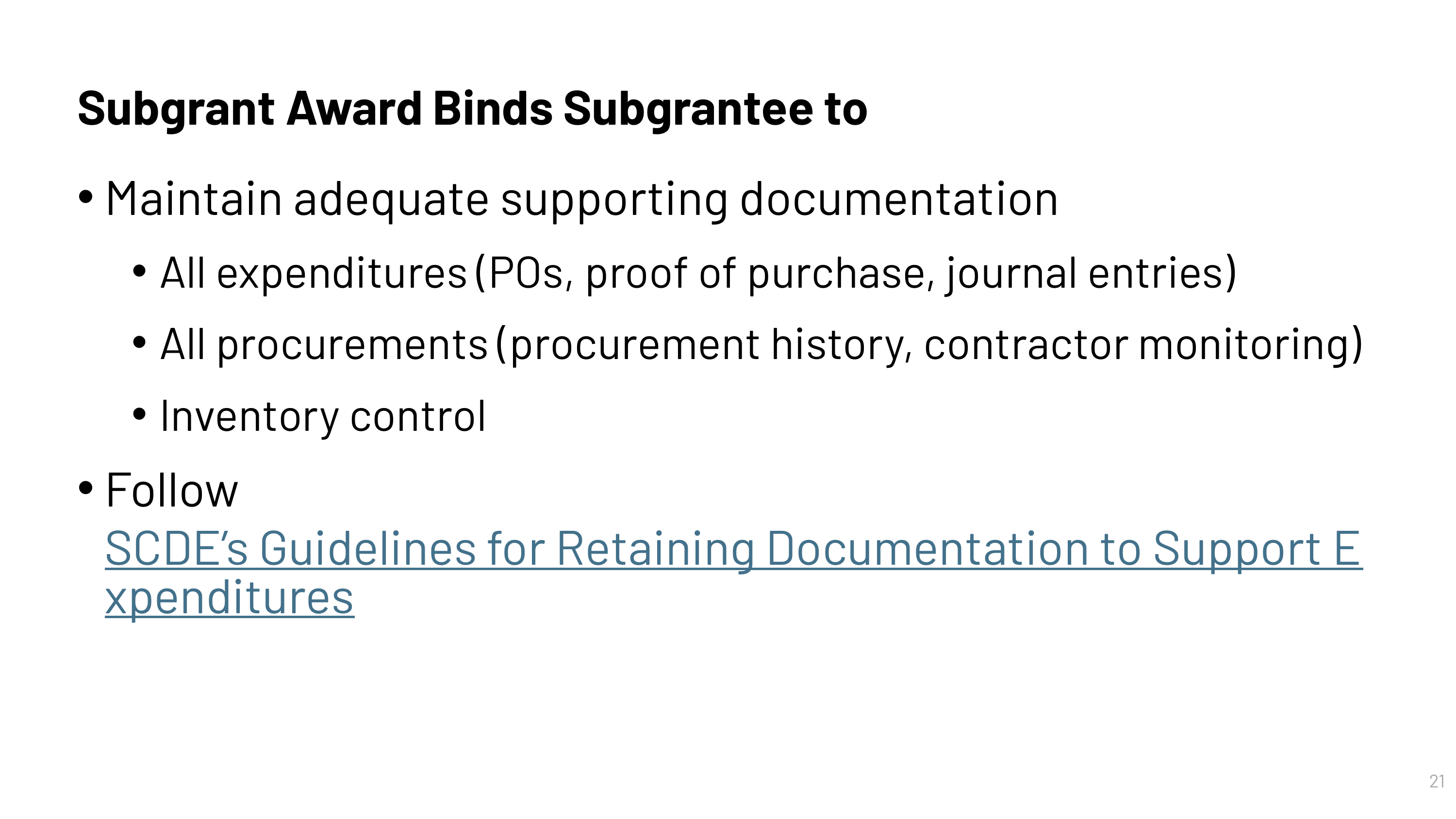

# Subgrant Award Binds Subgrantee to
Maintain adequate supporting documentation
All expenditures (POs, proof of purchase, journal entries)
All procurements (procurement history, contractor monitoring)
Inventory control
Follow SCDE’s Guidelines for Retaining Documentation to Support Expenditures
21